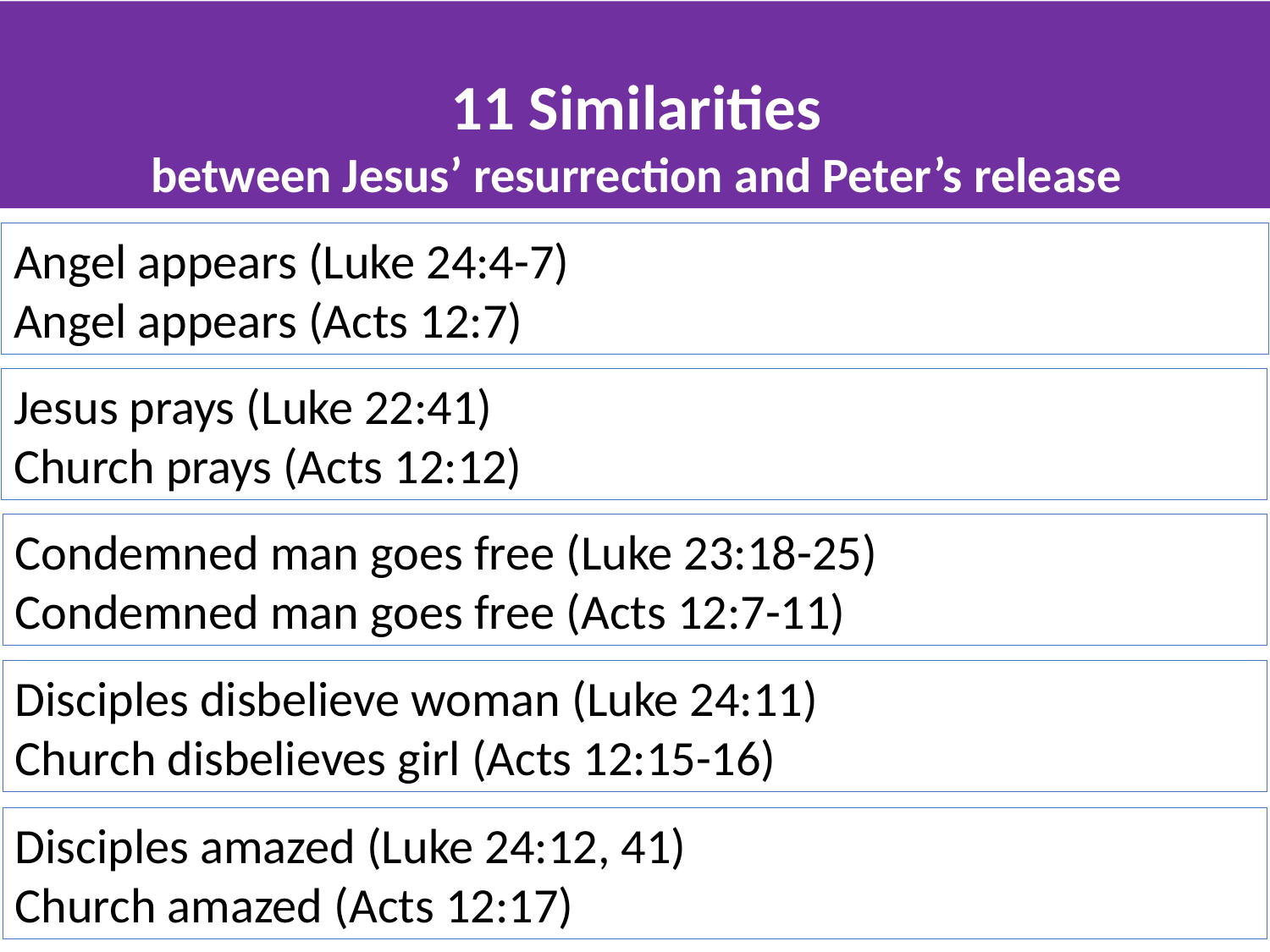

11 Similarities
between Jesus’ resurrection and Peter’s release
Angel appears (Luke 24:4-7)
Angel appears (Acts 12:7)
Jesus prays (Luke 22:41)
Church prays (Acts 12:12)
Condemned man goes free (Luke 23:18-25)
Condemned man goes free (Acts 12:7-11)
Disciples disbelieve woman (Luke 24:11)
Church disbelieves girl (Acts 12:15-16)
Disciples amazed (Luke 24:12, 41)
Church amazed (Acts 12:17)